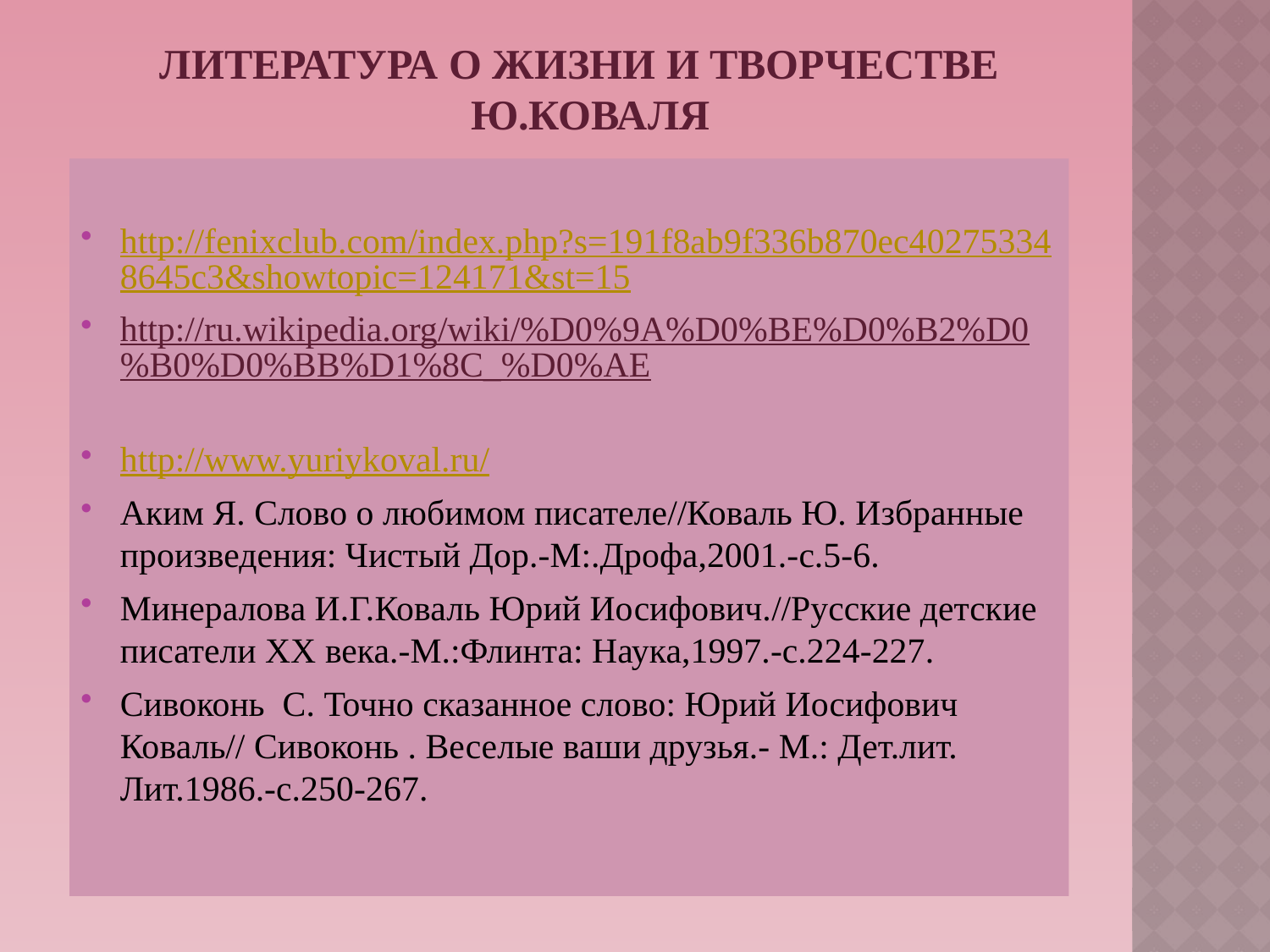

# Литература о жизни и творчестве    Ю.Коваля

http://fenixclub.com/index.php?s=191f8ab9f336b870ec402753348645c3&showtopic=124171&st=15
http://ru.wikipedia.org/wiki/%D0%9A%D0%BE%D0%B2%D0%B0%D0%BB%D1%8C_%D0%AE
http://www.yuriykoval.ru/
Аким Я. Слово о любимом писателе//Коваль Ю. Избранные произведения: Чистый Дор.-М:.Дрофа,2001.-с.5-6.
Минералова И.Г.Коваль Юрий Иосифович.//Русские детские писатели ХХ века.-М.:Флинта: Наука,1997.-с.224-227.
Сивоконь  С. Точно сказанное слово: Юрий Иосифович Коваль// Сивоконь . Веселые ваши друзья.- М.: Дет.лит. Лит.1986.-с.250-267.